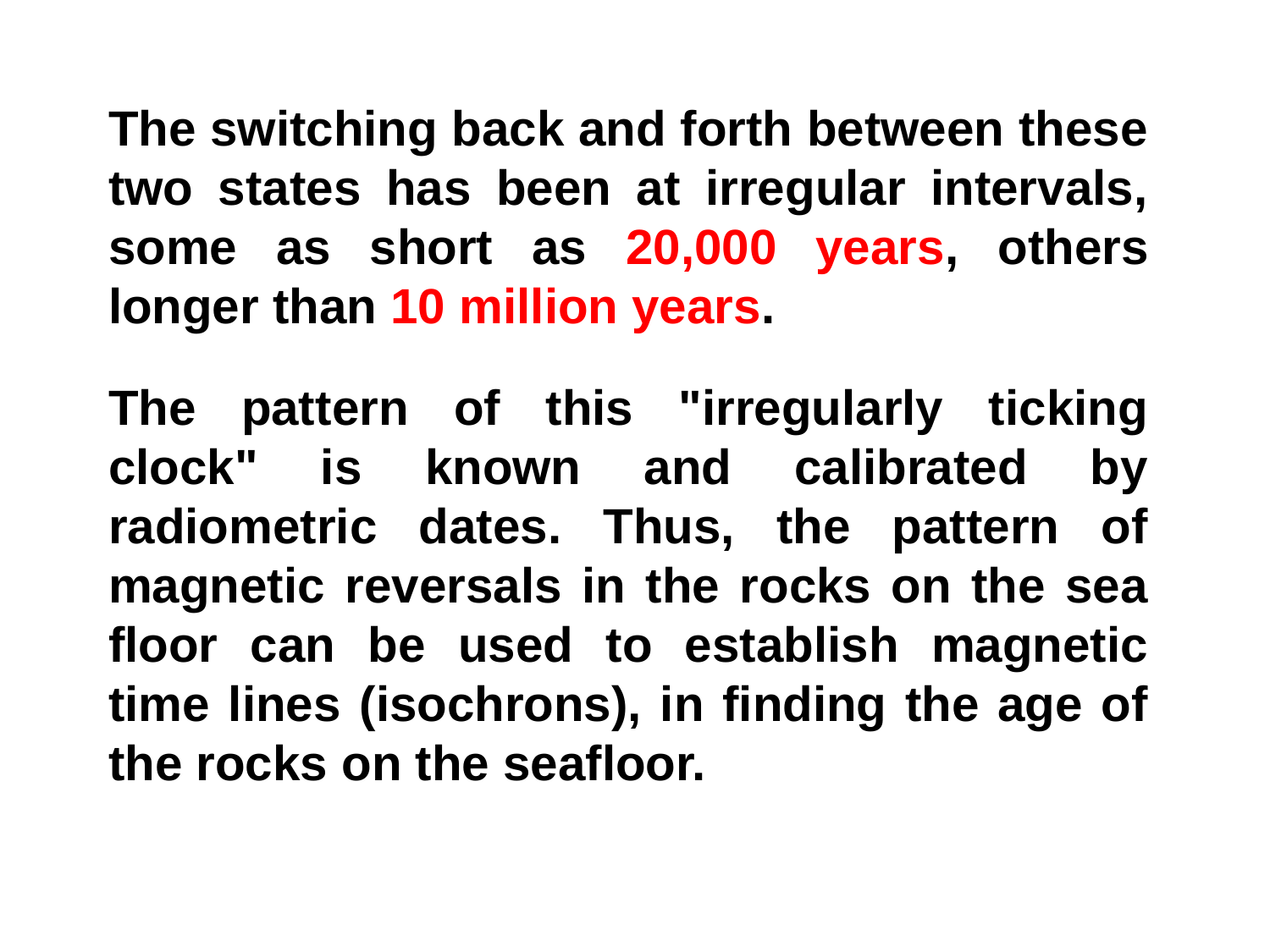

The switching back and forth between these two states has been at irregular intervals, some as short as 20,000 years, others longer than 10 million years.

The pattern of this "irregularly ticking clock" is known and calibrated by radiometric dates. Thus, the pattern of magnetic reversals in the rocks on the sea floor can be used to establish magnetic time lines (isochrons), in finding the age of the rocks on the seafloor.